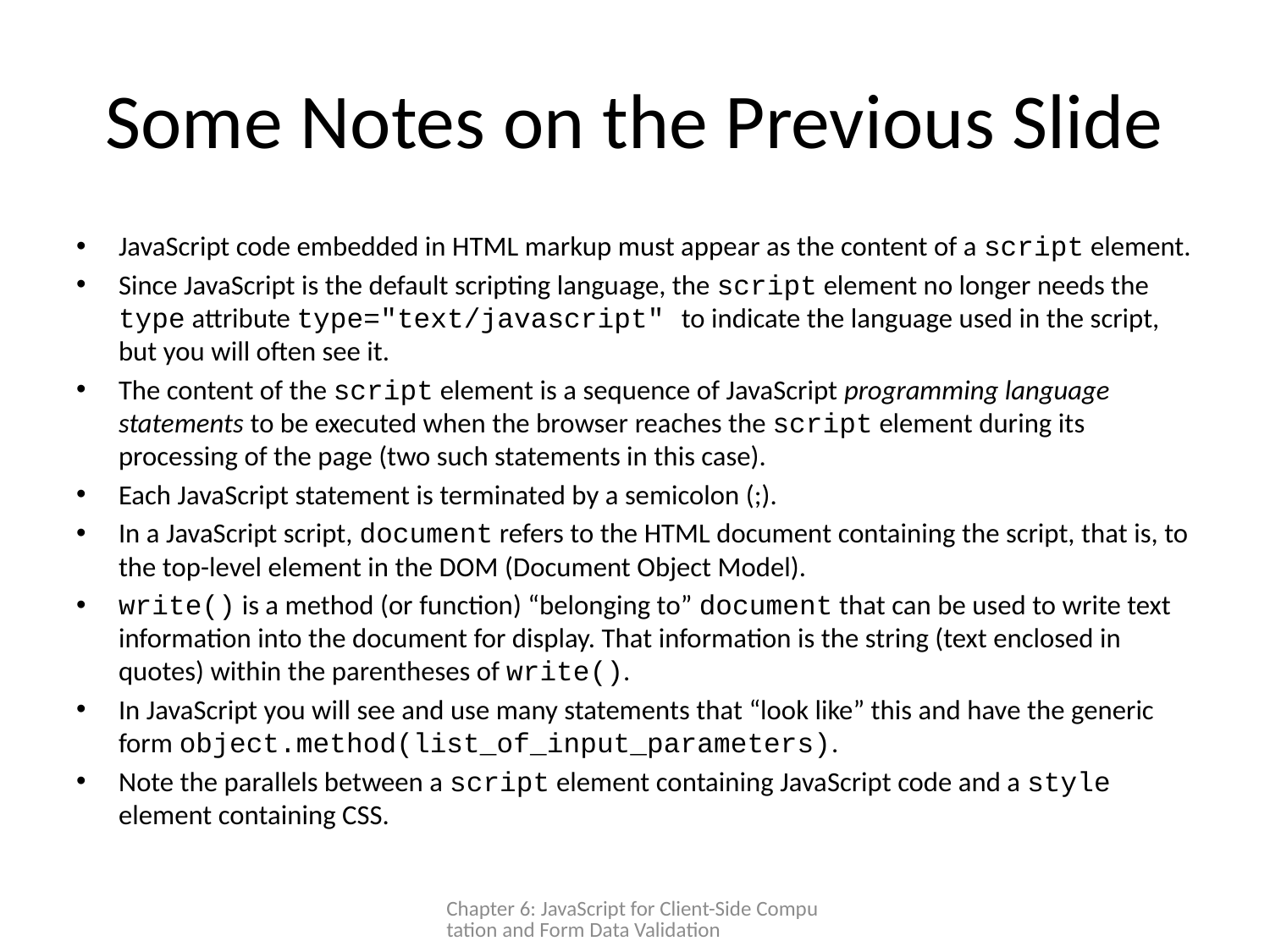

# Some Notes on the Previous Slide
JavaScript code embedded in HTML markup must appear as the content of a script element.
Since JavaScript is the default scripting language, the script element no longer needs the type attribute type="text/javascript″ to indicate the language used in the script, but you will often see it.
The content of the script element is a sequence of JavaScript programming language statements to be executed when the browser reaches the script element during its processing of the page (two such statements in this case).
Each JavaScript statement is terminated by a semicolon (;).
In a JavaScript script, document refers to the HTML document containing the script, that is, to the top-level element in the DOM (Document Object Model).
write() is a method (or function) “belonging to” document that can be used to write text information into the document for display. That information is the string (text enclosed in quotes) within the parentheses of write().
In JavaScript you will see and use many statements that “look like” this and have the generic form object.method(list_of_input_parameters).
Note the parallels between a script element containing JavaScript code and a style element containing CSS.
Chapter 6: JavaScript for Client-Side Computation and Form Data Validation